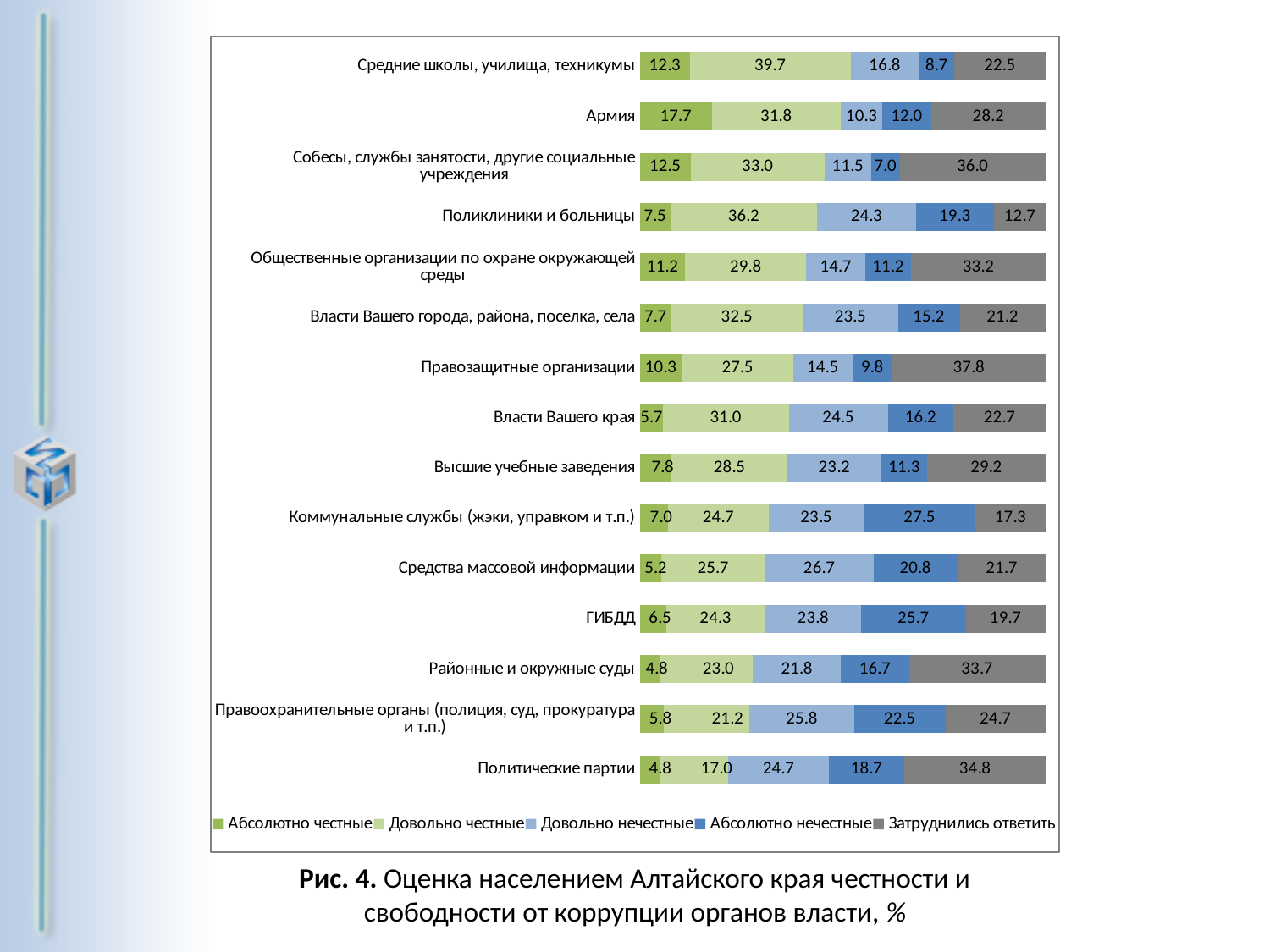

### Chart

| Category | Абсолютно честные | Довольно честные | Довольно нечестные | Абсолютно нечестные | Затруднились ответить |
|---|---|---|---|---|---|
| Средние школы, училища, техникумы | 12.3 | 39.7 | 16.8 | 8.7 | 22.5 |
| Армия | 17.7 | 31.8 | 10.3 | 12.0 | 28.2 |
| Собесы, службы занятости, другие социальные учреждения | 12.5 | 33.0 | 11.5 | 7.0 | 36.0 |
| Поликлиники и больницы | 7.5 | 36.2 | 24.3 | 19.3 | 12.7 |
| Общественные организации по охране окружающей среды | 11.2 | 29.8 | 14.7 | 11.2 | 33.2 |
| Власти Вашего города, района, поселка, села | 7.7 | 32.5 | 23.5 | 15.2 | 21.2 |
| Правозащитные организации | 10.3 | 27.5 | 14.5 | 9.8 | 37.8 |
| Власти Вашего края | 5.7 | 31.0 | 24.5 | 16.2 | 22.7 |
| Высшие учебные заведения | 7.8 | 28.5 | 23.2 | 11.3 | 29.2 |
| Коммунальные службы (жэки, управком и т.п.) | 7.0 | 24.7 | 23.5 | 27.5 | 17.3 |
| Средства массовой информации | 5.2 | 25.7 | 26.7 | 20.8 | 21.7 |
| ГИБДД | 6.5 | 24.3 | 23.8 | 25.7 | 19.7 |
| Районные и окружные суды | 4.8 | 23.0 | 21.8 | 16.7 | 33.7 |
| Правоохранительные органы (полиция, суд, прокуратура и т.п.) | 5.8 | 21.2 | 25.8 | 22.5 | 24.7 |
| Политические партии | 4.8 | 17.0 | 24.7 | 18.7 | 34.8 |
Рис. 4. Оценка населением Алтайского края честности и свободности от коррупции органов власти, %